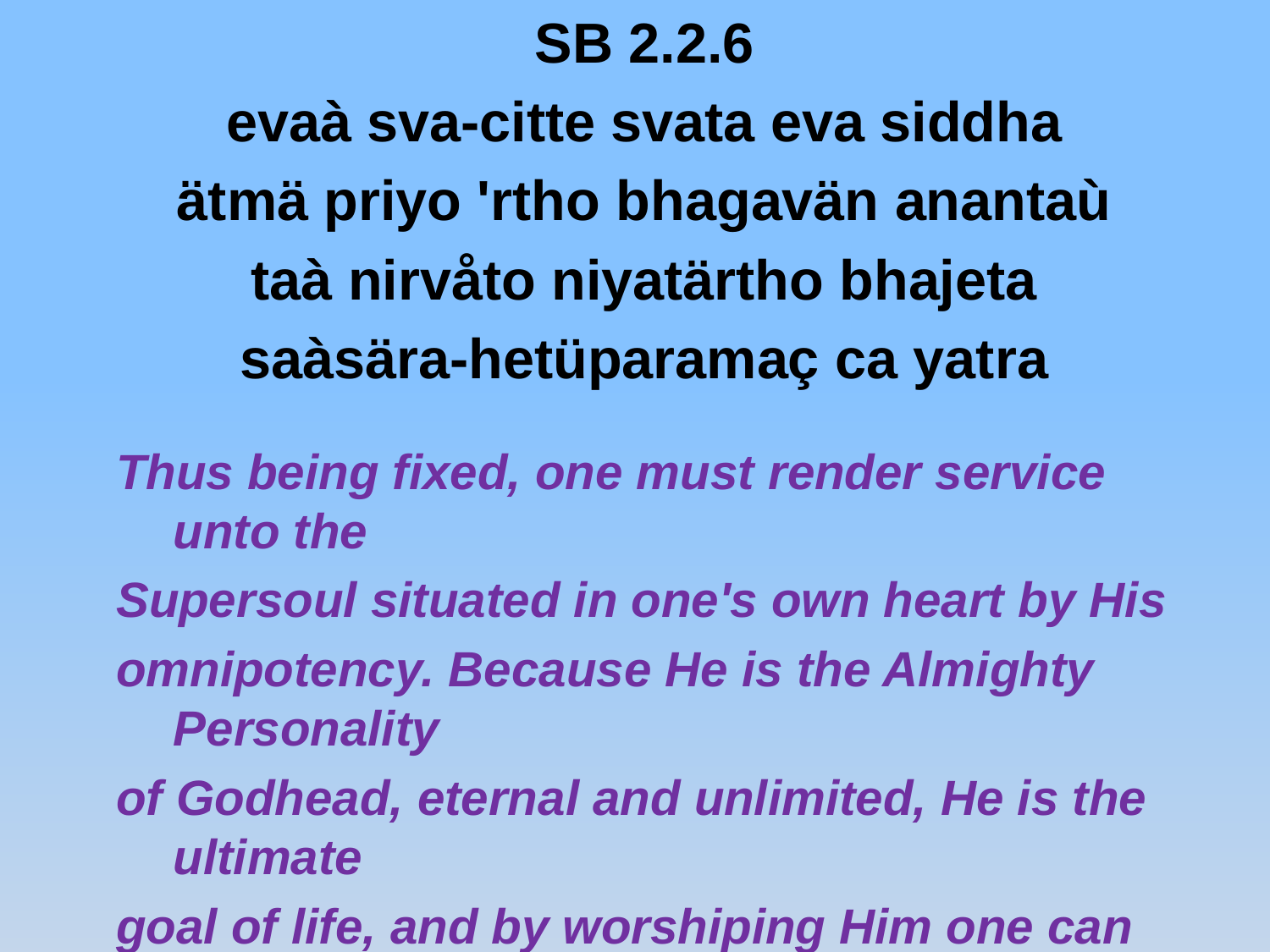

SB 2.2.6
evaà sva-citte svata eva siddha
ätmä priyo 'rtho bhagavän anantaù
taà nirvåto niyatärtho bhajeta
saàsära-hetüparamaç ca yatra
Thus being fixed, one must render service unto the
Supersoul situated in one's own heart by His
omnipotency. Because He is the Almighty Personality
of Godhead, eternal and unlimited, He is the ultimate
goal of life, and by worshiping Him one can end the
cause of the conditioned state of existence.